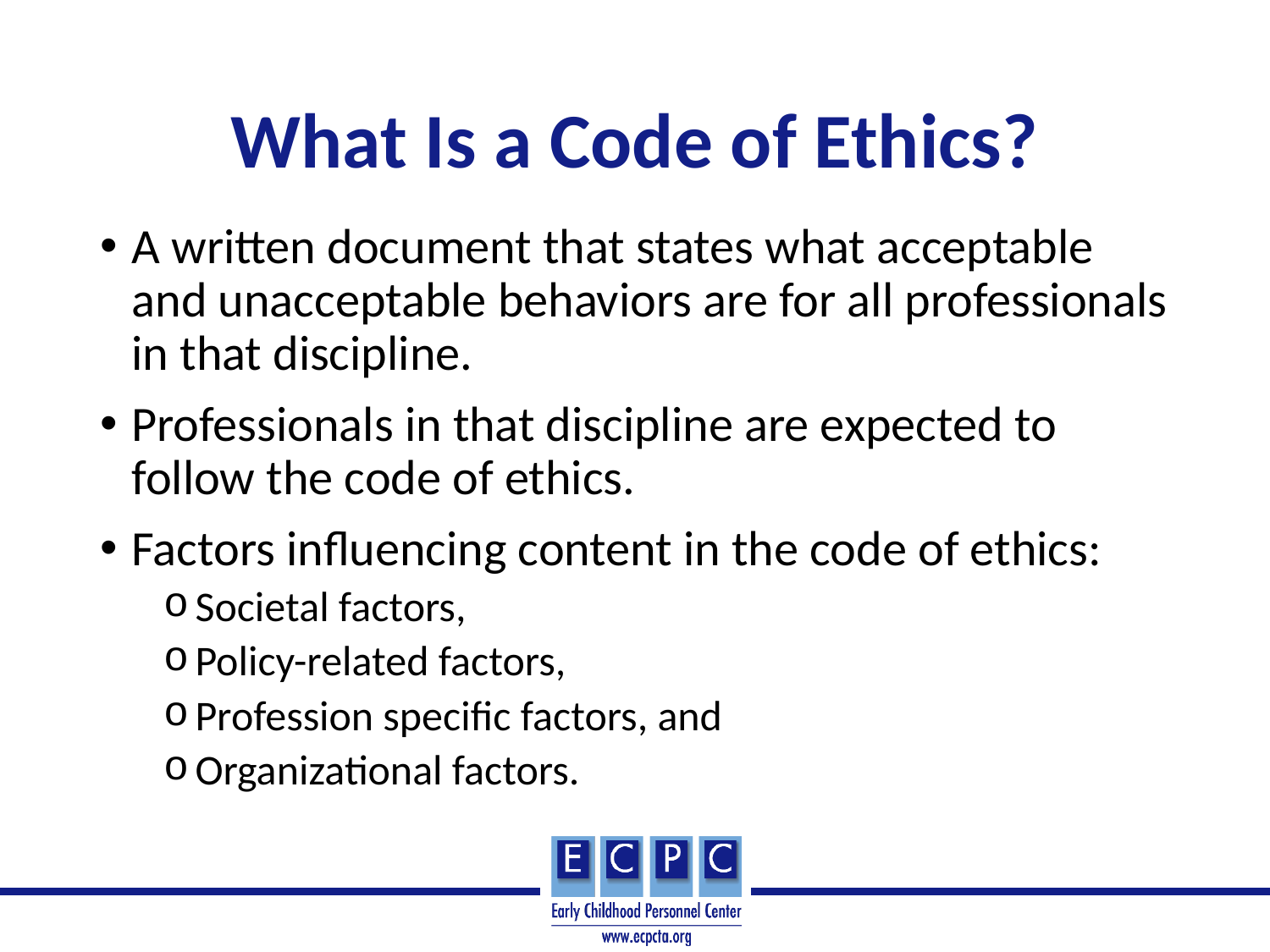

# What Is a Code of Ethics?
A written document that states what acceptable and unacceptable behaviors are for all professionals in that discipline.
Professionals in that discipline are expected to follow the code of ethics.
Factors influencing content in the code of ethics:
Societal factors,
Policy-related factors,
Profession specific factors, and
Organizational factors.